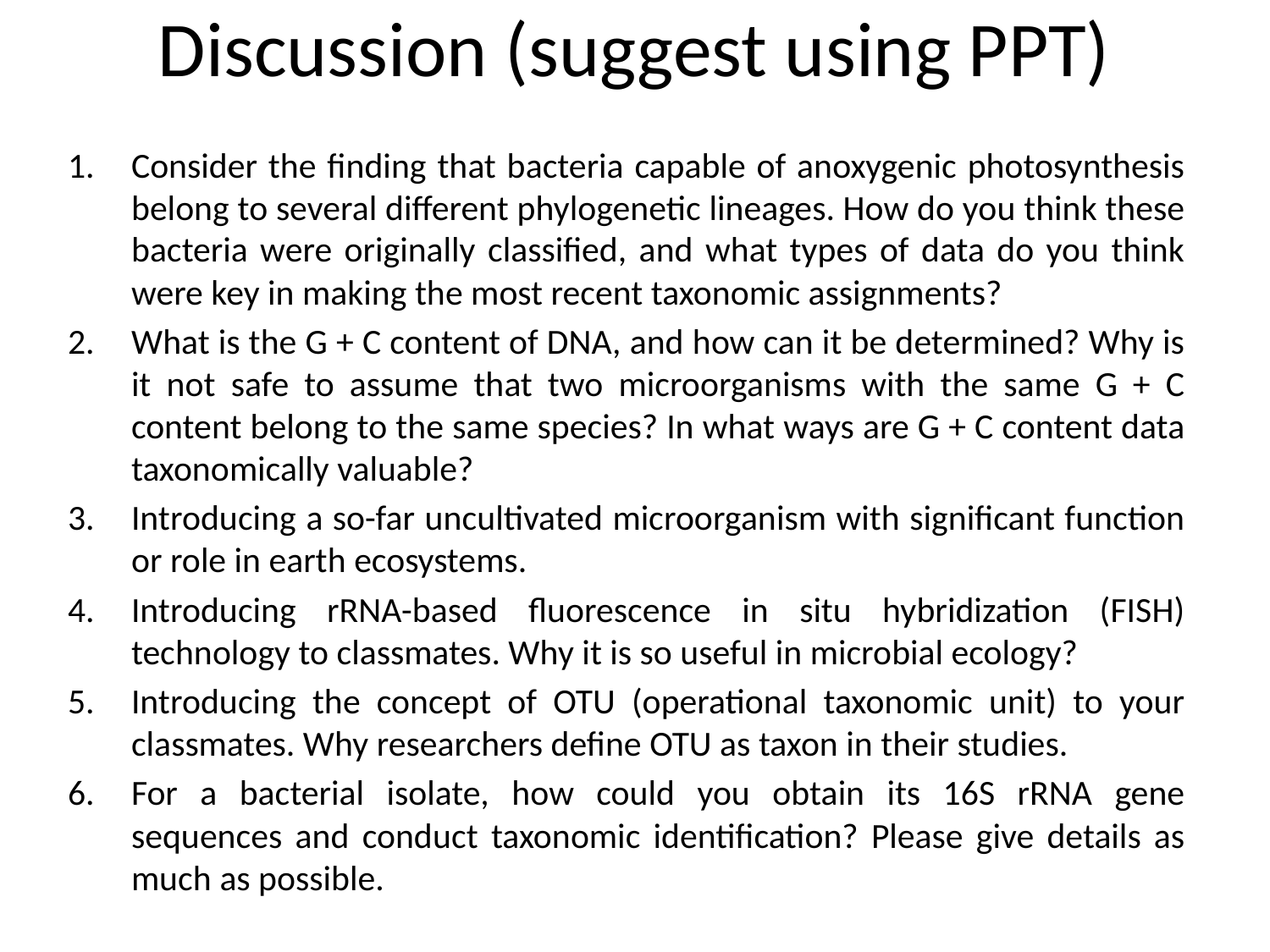

# Discussion (suggest using PPT)
Consider the finding that bacteria capable of anoxygenic photosynthesis belong to several different phylogenetic lineages. How do you think these bacteria were originally classified, and what types of data do you think were key in making the most recent taxonomic assignments?
What is the G + C content of DNA, and how can it be determined? Why is it not safe to assume that two microorganisms with the same G + C content belong to the same species? In what ways are G + C content data taxonomically valuable?
Introducing a so-far uncultivated microorganism with significant function or role in earth ecosystems.
Introducing rRNA-based fluorescence in situ hybridization (FISH) technology to classmates. Why it is so useful in microbial ecology?
Introducing the concept of OTU (operational taxonomic unit) to your classmates. Why researchers define OTU as taxon in their studies.
For a bacterial isolate, how could you obtain its 16S rRNA gene sequences and conduct taxonomic identification? Please give details as much as possible.